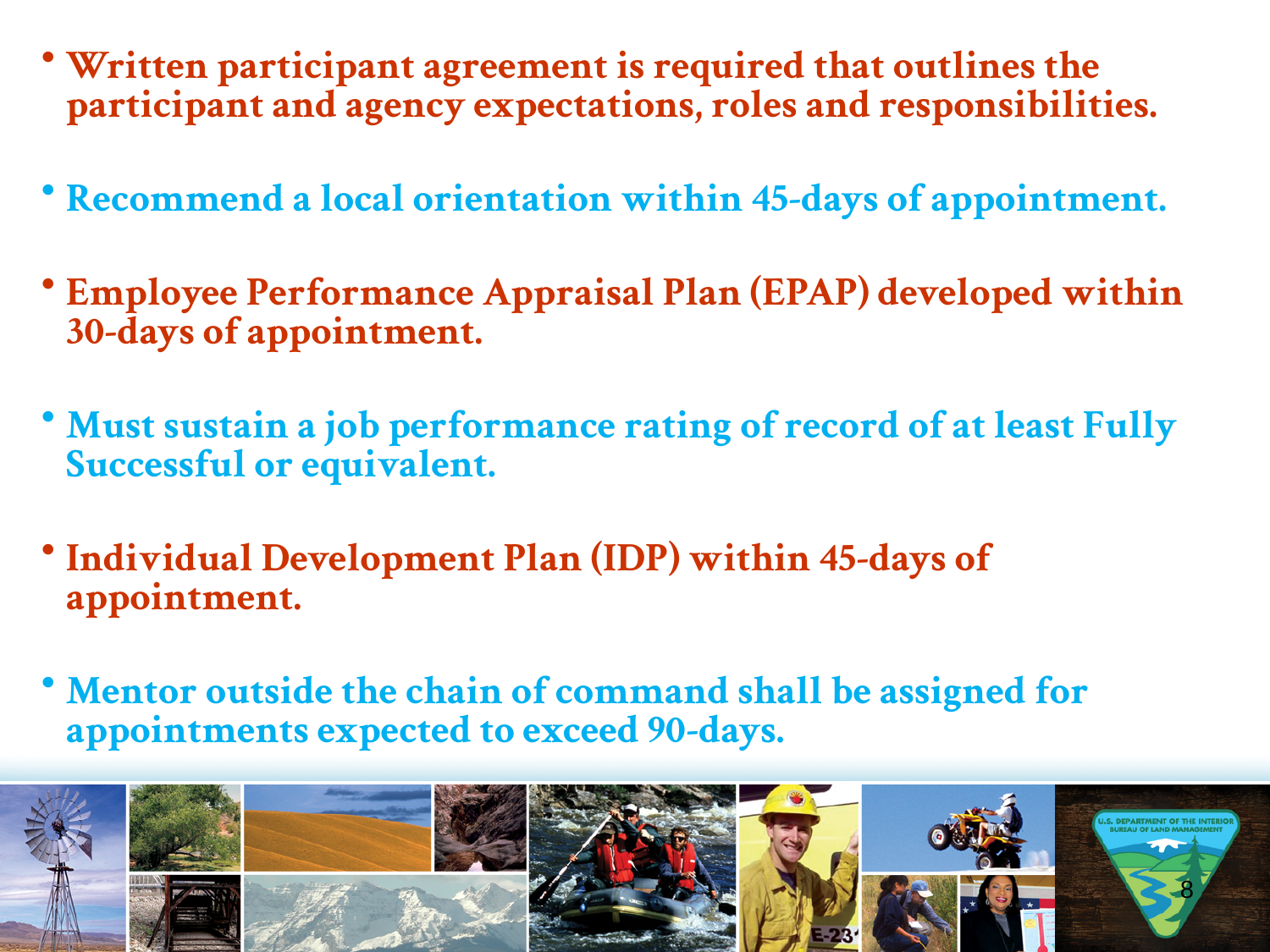

Written participant agreement is required that outlines the participant and agency expectations, roles and responsibilities.

Recommend a local orientation within 45-days of appointment.

Employee Performance Appraisal Plan (EPAP) developed within 30-days of appointment.

Must sustain a job performance rating of record of at least Fully Successful or equivalent.

Individual Development Plan (IDP) within 45-days of appointment.

Mentor outside the chain of command shall be assigned for appointments expected to exceed 90-days.
8